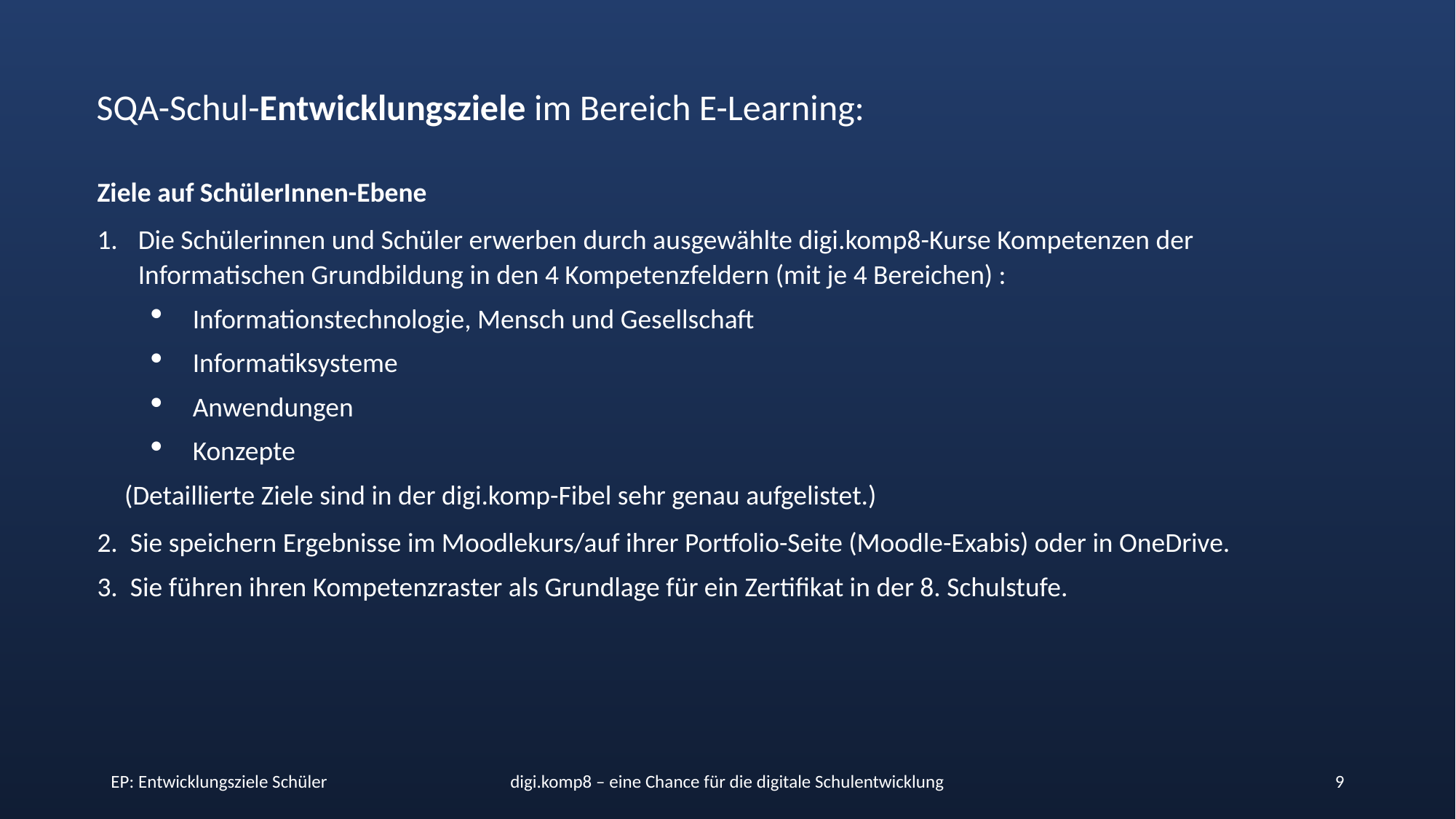

SQA-Schul-Entwicklungsziele im Bereich E-Learning:

Ziele auf SchülerInnen-Ebene
Die Schülerinnen und Schüler erwerben durch ausgewählte digi.komp8-Kurse Kompetenzen der Informatischen Grundbildung in den 4 Kompetenzfeldern (mit je 4 Bereichen) :
Informationstechnologie, Mensch und Gesellschaft
Informatiksysteme
Anwendungen
Konzepte
(Detaillierte Ziele sind in der digi.komp-Fibel sehr genau aufgelistet.)
2.  Sie speichern Ergebnisse im Moodlekurs/auf ihrer Portfolio-Seite (Moodle-Exabis) oder in OneDrive.
3.  Sie führen ihren Kompetenzraster als Grundlage für ein Zertifikat in der 8. Schulstufe.

EP: Entwicklungsziele Schüler
digi.komp8 – eine Chance für die digitale Schulentwicklung
9